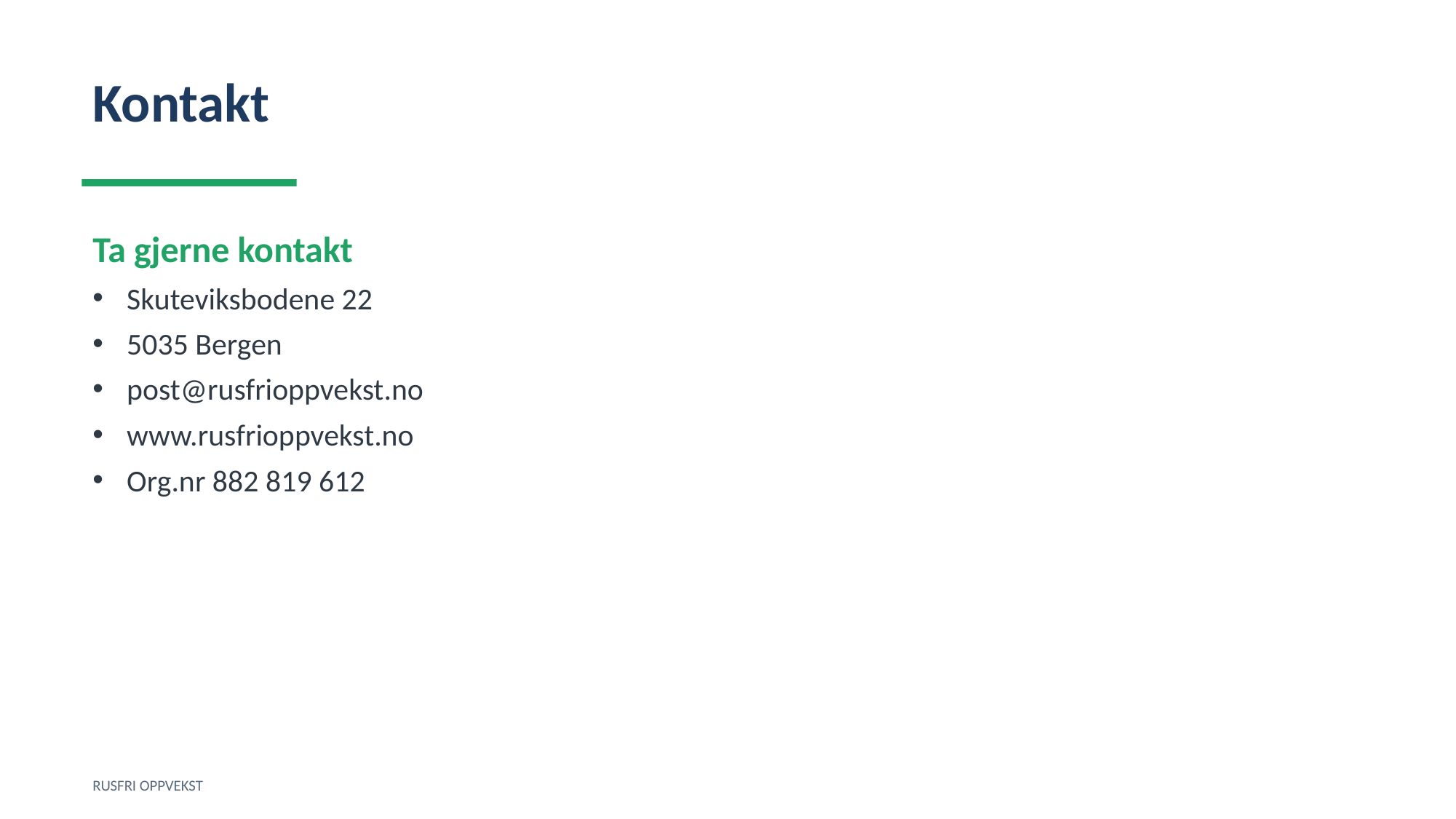

Kontakt

Ta gjerne kontakt
Skuteviksbodene 22
5035 Bergen
post@rusfrioppvekst.no
www.rusfrioppvekst.no
Org.nr 882 819 612
RUSFRI OPPVEKST